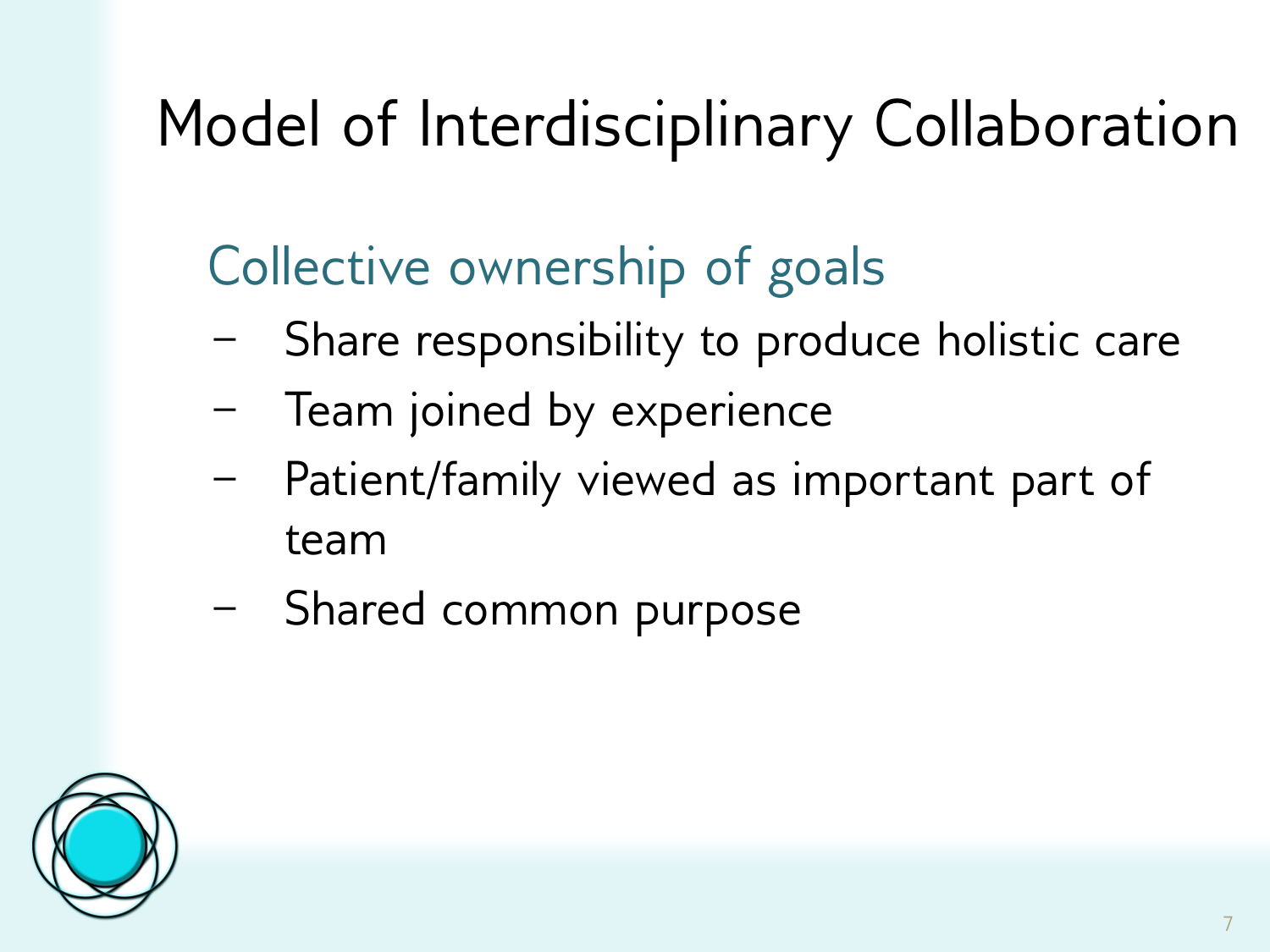

# Model of Interdisciplinary Collaboration
Collective ownership of goals
Share responsibility to produce holistic care
Team joined by experience
Patient/family viewed as important part of team
Shared common purpose
7